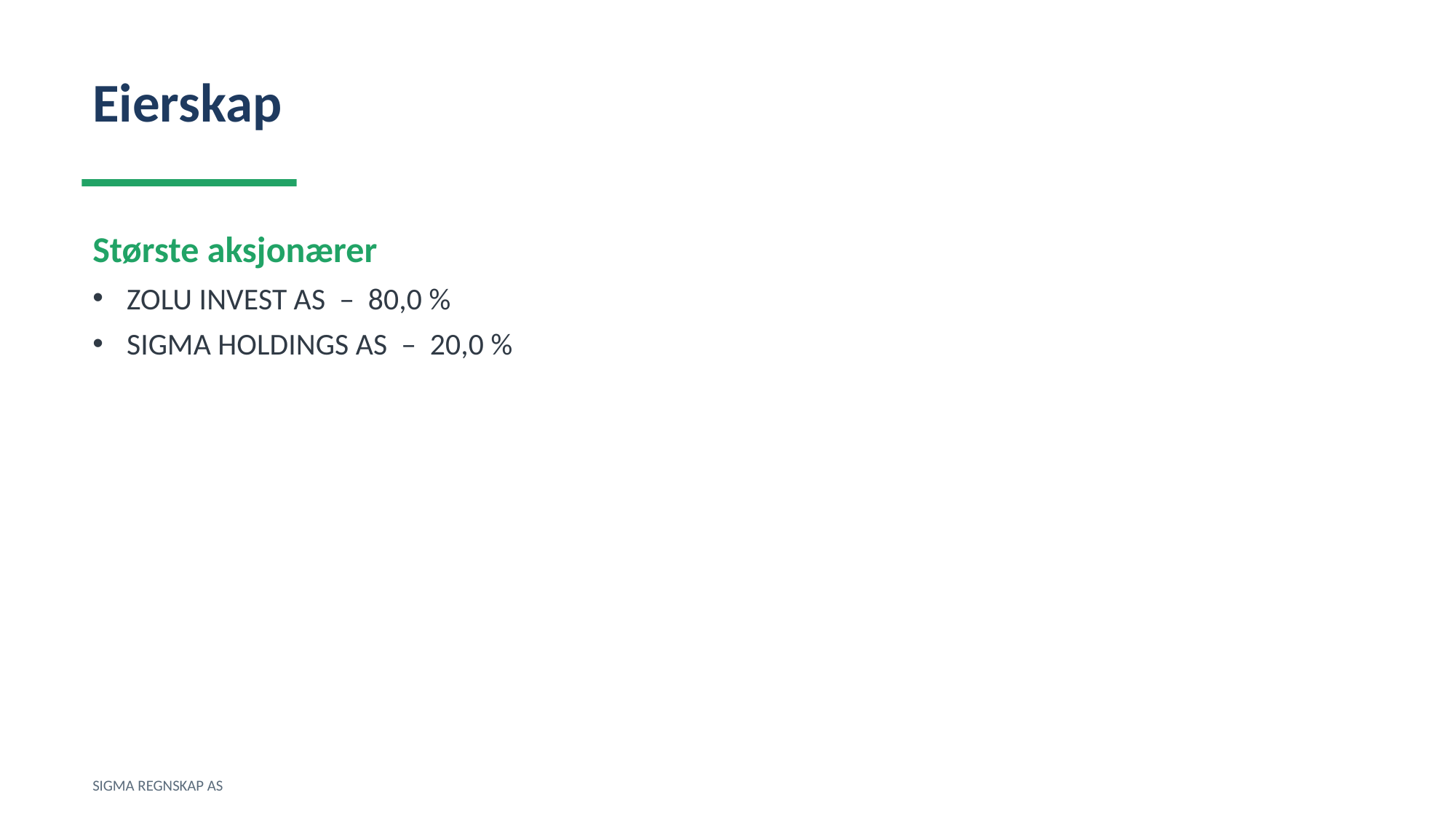

Eierskap

Største aksjonærer
ZOLU INVEST AS  –  80,0 %
SIGMA HOLDINGS AS  –  20,0 %
SIGMA REGNSKAP AS